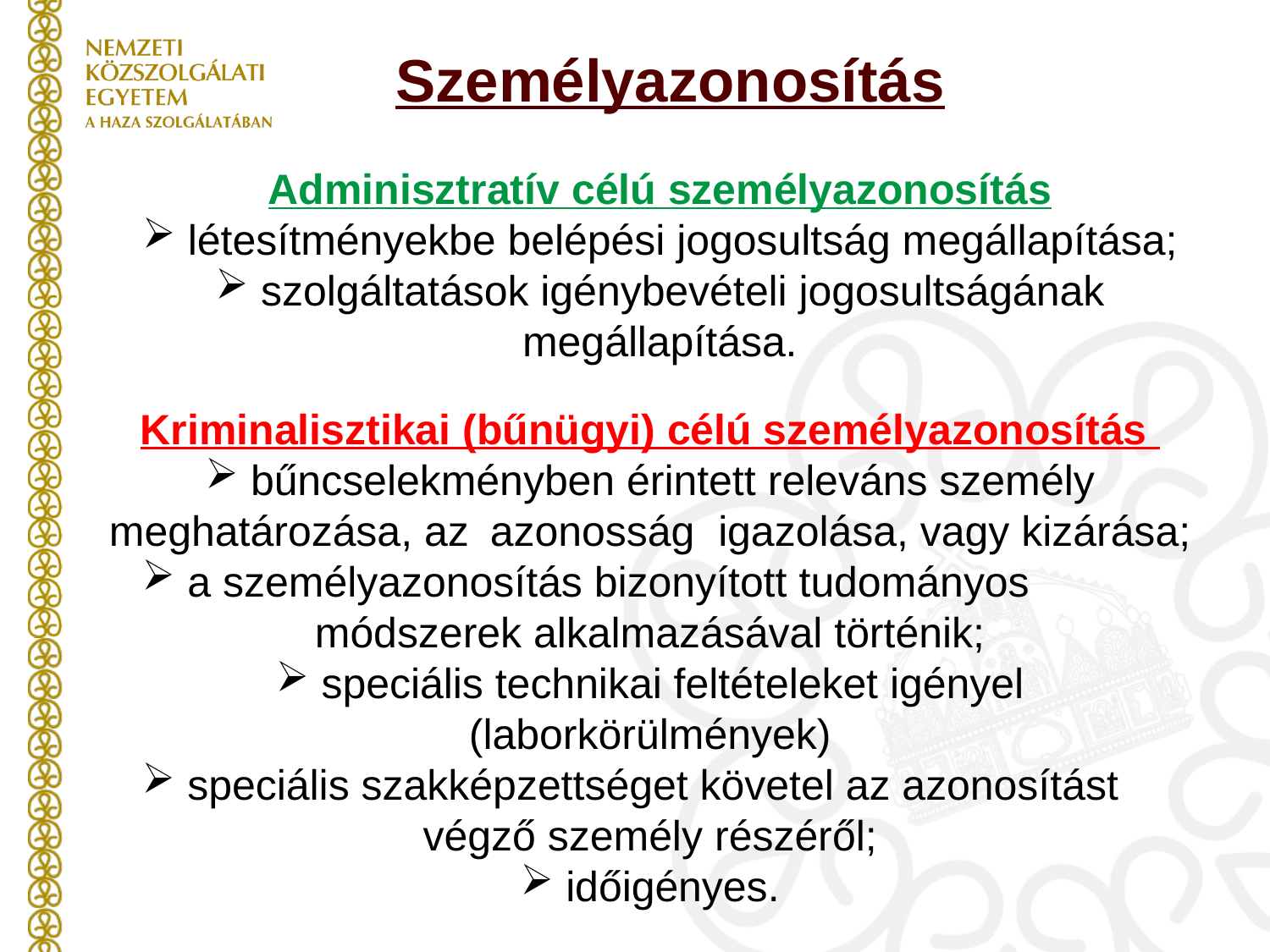

Személyazonosítás
Adminisztratív célú személyazonosítás
 létesítményekbe belépési jogosultság megállapítása;
 szolgáltatások igénybevételi jogosultságának megállapítása.
Kriminalisztikai (bűnügyi) célú személyazonosítás
 bűncselekményben érintett releváns személy meghatározása, az 	azonosság  igazolása, vagy kizárása;
 a személyazonosítás bizonyított tudományos 	módszerek alkalmazásával történik;
 speciális technikai feltételeket igényel (laborkörülmények)
 speciális szakképzettséget követel az azonosítást 	végző személy részéről;
 időigényes.